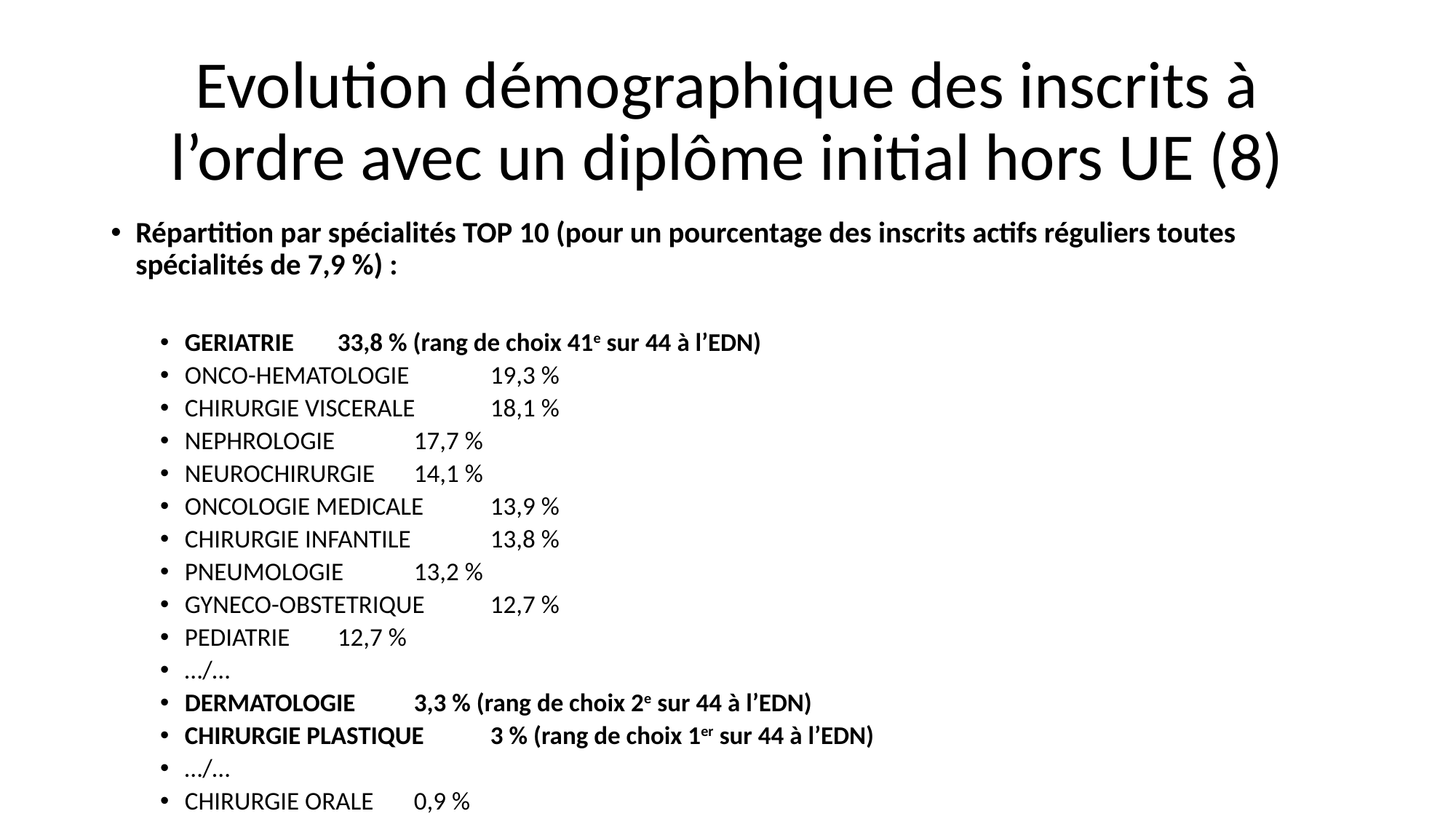

# Evolution démographique des inscrits à l’ordre avec un diplôme initial hors UE (8)
Répartition par spécialités TOP 10 (pour un pourcentage des inscrits actifs réguliers toutes spécialités de 7,9 %) :

GERIATRIE 			33,8 % (rang de choix 41e sur 44 à l’EDN)
ONCO-HEMATOLOGIE 	19,3 %
CHIRURGIE VISCERALE 	18,1 %
NEPHROLOGIE 		17,7 %
NEUROCHIRURGIE 		14,1 %
ONCOLOGIE MEDICALE 	13,9 %
CHIRURGIE INFANTILE 	13,8 %
PNEUMOLOGIE 		13,2 %
GYNECO-OBSTETRIQUE 	12,7 %
PEDIATRIE 			12,7 %
…/…
DERMATOLOGIE 		3,3 % (rang de choix 2e sur 44 à l’EDN)
CHIRURGIE PLASTIQUE 	3 % (rang de choix 1er sur 44 à l’EDN)
…/…
CHIRURGIE ORALE		0,9 %